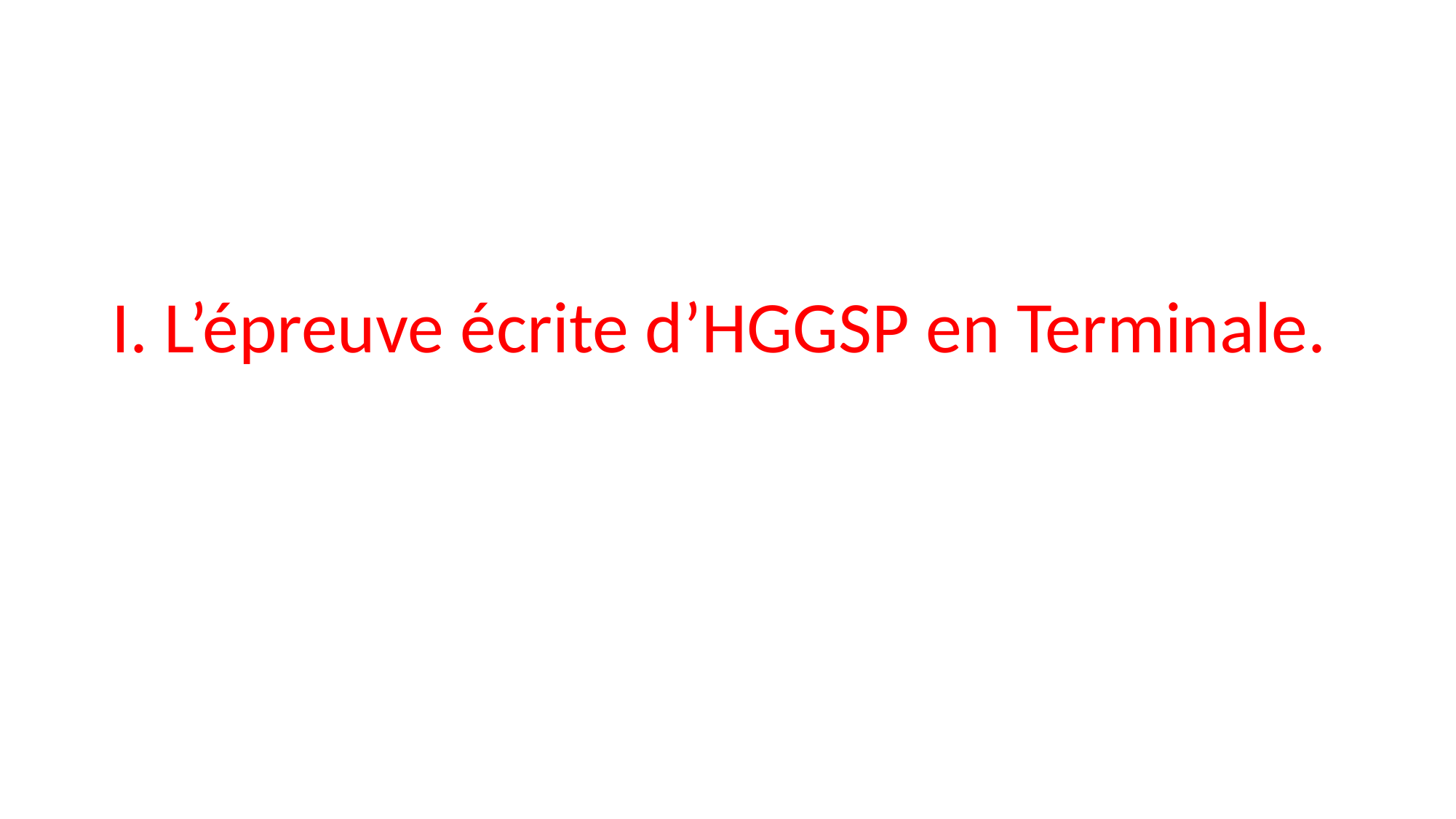

#

I. L’épreuve écrite d’HGGSP en Terminale.